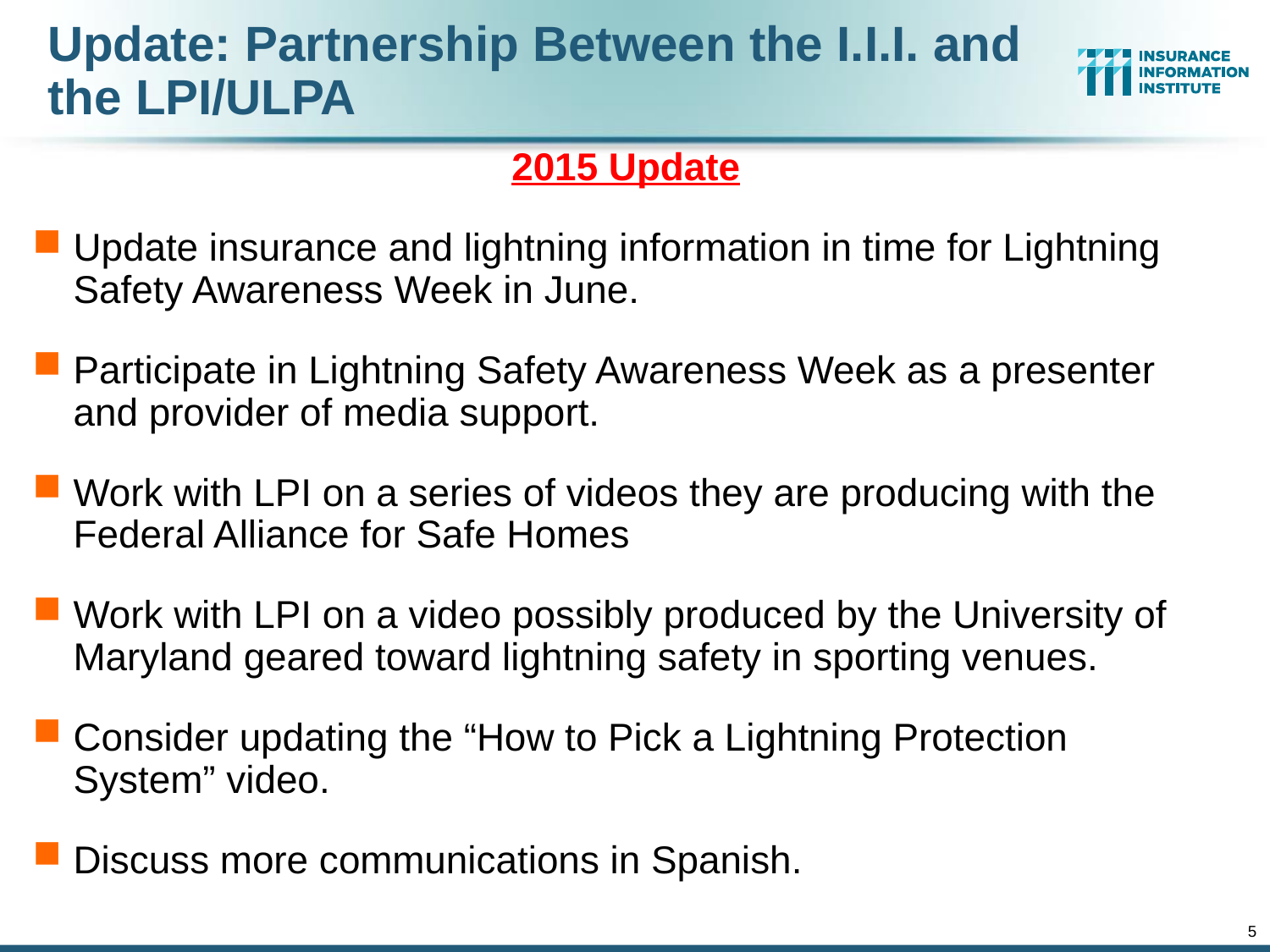

# Update: Partnership Between the I.I.I. and the LPI/ULPA
2015 Update
Update insurance and lightning information in time for Lightning Safety Awareness Week in June.
Participate in Lightning Safety Awareness Week as a presenter and provider of media support.
Work with LPI on a series of videos they are producing with the Federal Alliance for Safe Homes
Work with LPI on a video possibly produced by the University of Maryland geared toward lightning safety in sporting venues.
Consider updating the “How to Pick a Lightning Protection System” video.
Discuss more communications in Spanish.
5
12/01/09 - 9pm
eSlide – P6466 – The Financial Crisis and the Future of the P/C